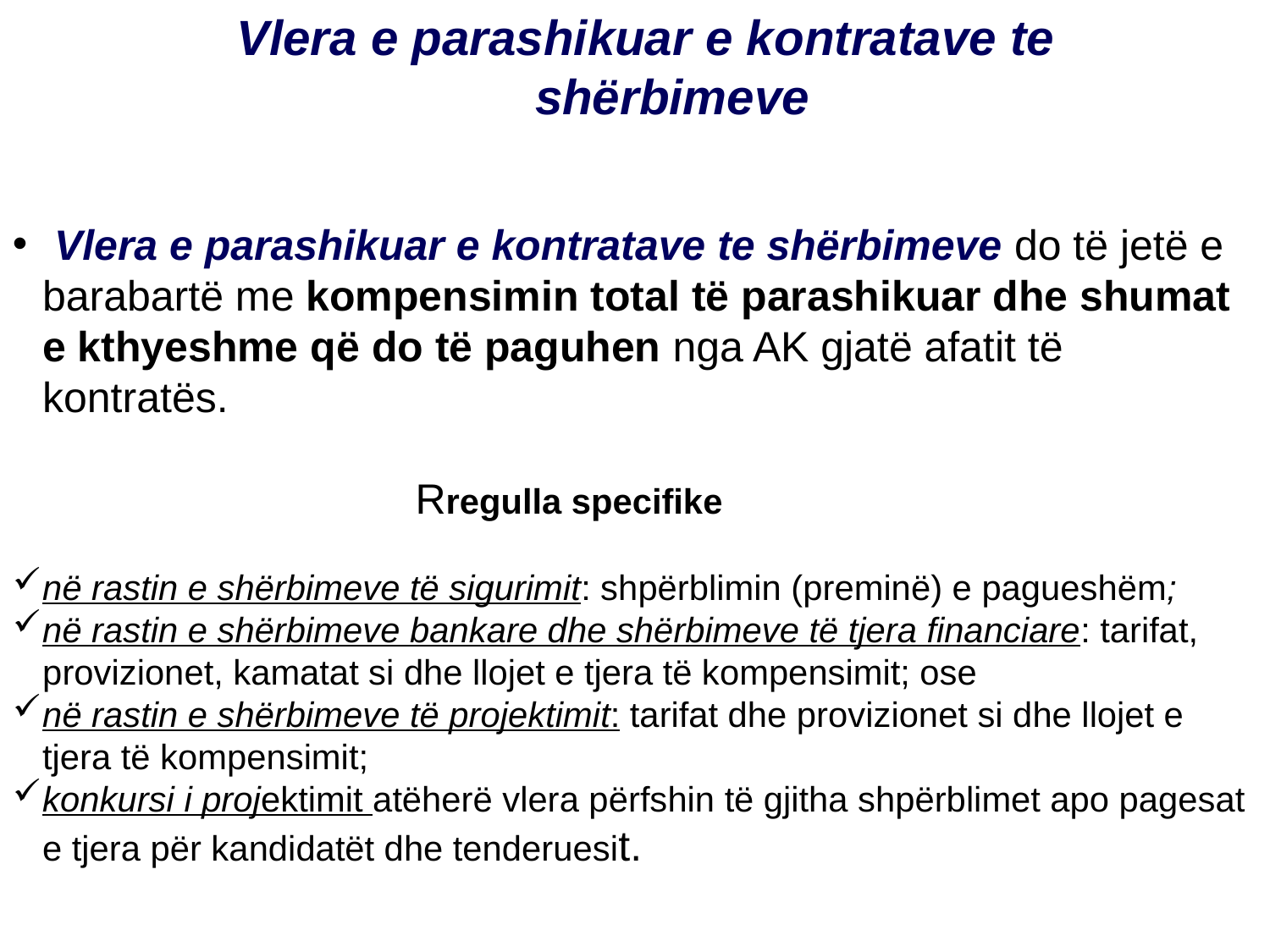

Vlera e parashikuar e kontratave te shërbimeve

 Vlera e parashikuar e kontratave te shërbimeve do të jetë e barabartë me kompensimin total të parashikuar dhe shumat e kthyeshme që do të paguhen nga AK gjatë afatit të kontratës.

                                  Rregulla specifike

në rastin e shërbimeve të sigurimit: shpërblimin (preminë) e pagueshëm;
në rastin e shërbimeve bankare dhe shërbimeve të tjera financiare: tarifat, provizionet, kamatat si dhe llojet e tjera të kompensimit; ose
në rastin e shërbimeve të projektimit: tarifat dhe provizionet si dhe llojet e tjera të kompensimit;
konkursi i projektimit atëherë vlera përfshin të gjitha shpërblimet apo pagesat e tjera për kandidatët dhe tenderuesit.